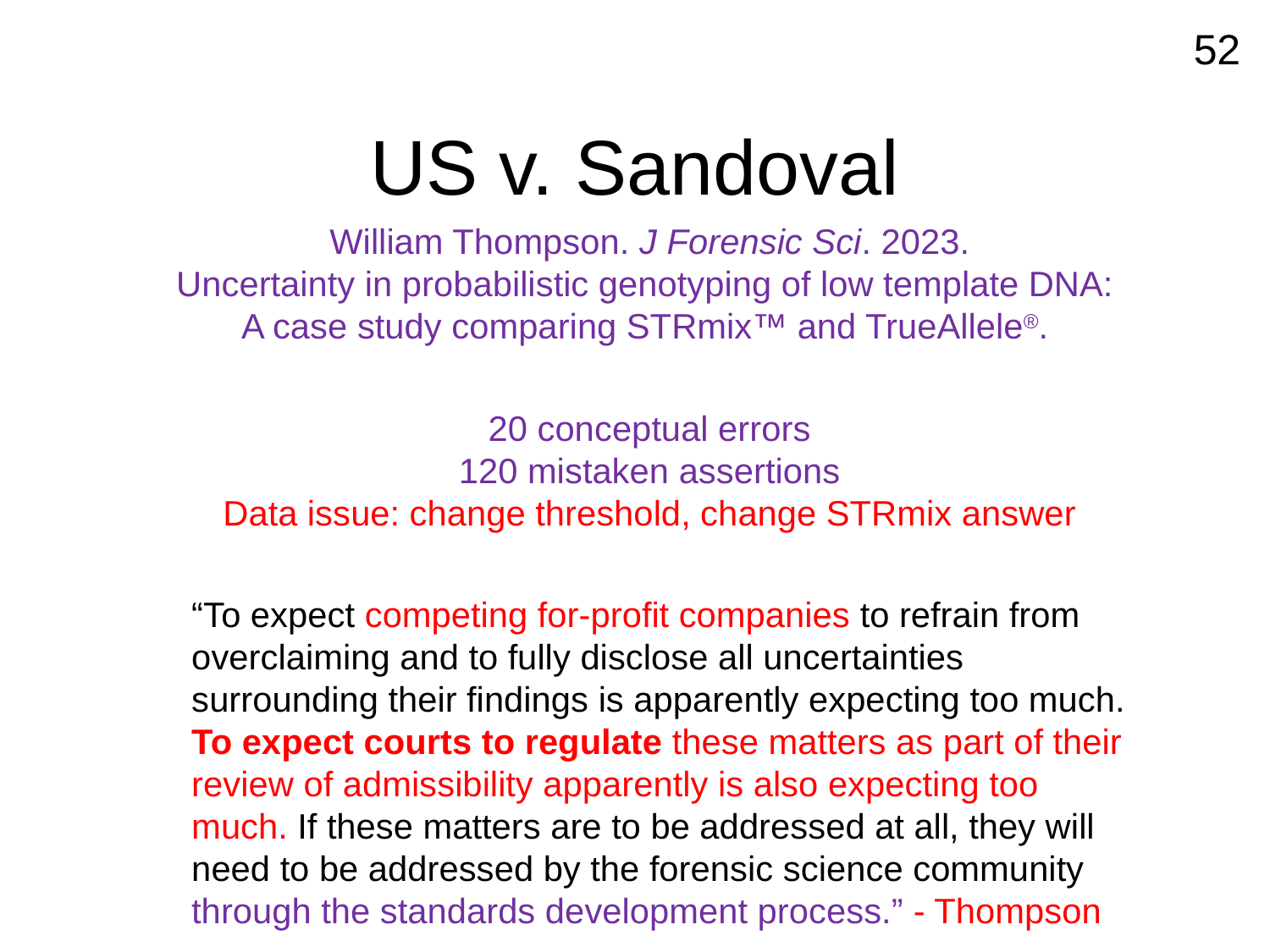

52
# US v. Sandoval
William Thompson. J Forensic Sci. 2023.
Uncertainty in probabilistic genotyping of low template DNA:
A case study comparing STRmix™ and TrueAllele®.
20 conceptual errors
120 mistaken assertions
Data issue: change threshold, change STRmix answer
“To expect competing for-profit companies to refrain from overclaiming and to fully disclose all uncertainties surrounding their findings is apparently expecting too much. To expect courts to regulate these matters as part of their review of admissibility apparently is also expecting too much. If these matters are to be addressed at all, they will need to be addressed by the forensic science community through the standards development process.” - Thompson